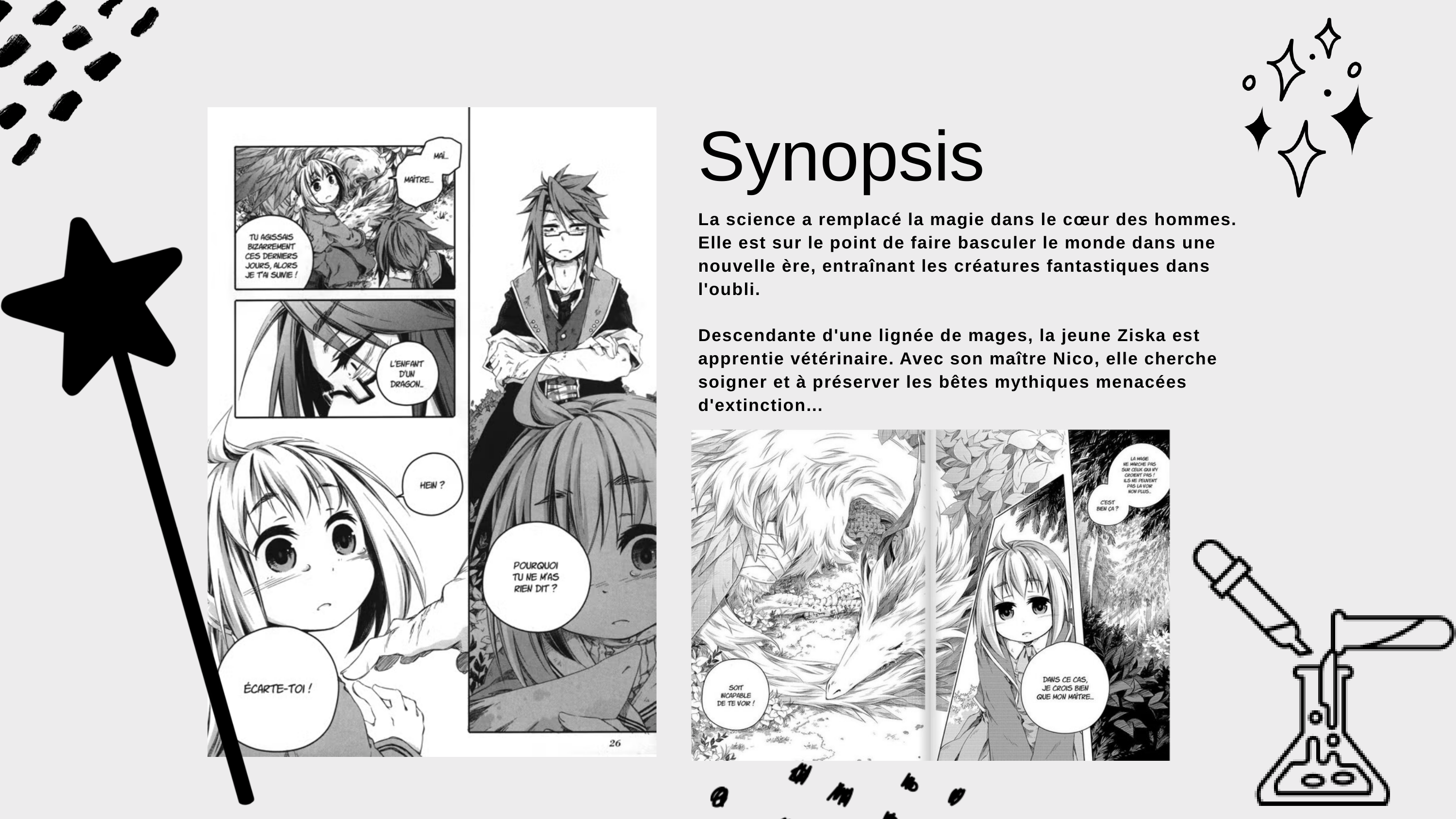

Synopsis
La science a remplacé la magie dans le cœur des hommes. Elle est sur le point de faire basculer le monde dans une nouvelle ère, entraînant les créatures fantastiques dans l'oubli.

Descendante d'une lignée de mages, la jeune Ziska est apprentie vétérinaire. Avec son maître Nico, elle cherche soigner et à préserver les bêtes mythiques menacées d'extinction...